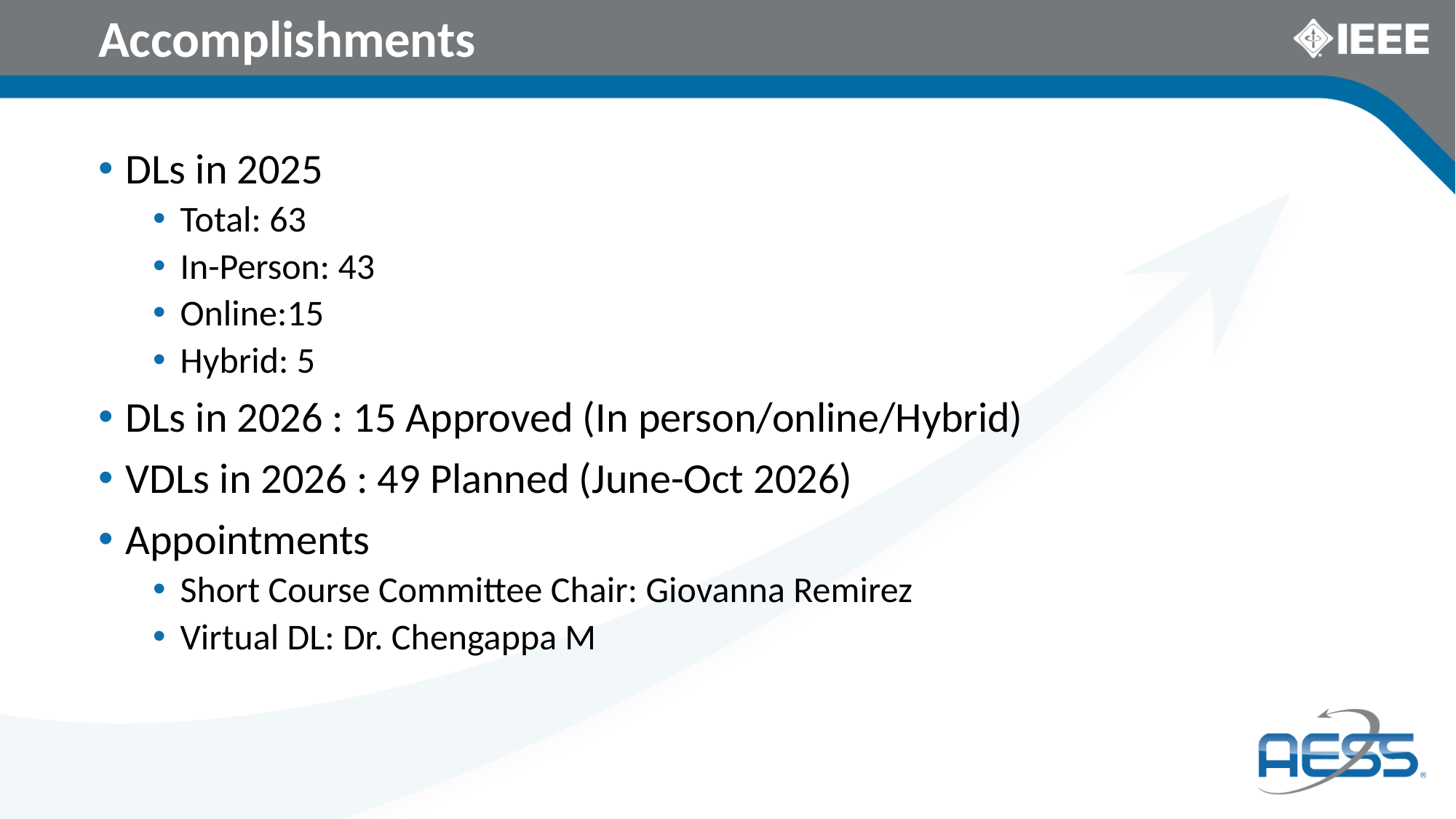

# Accomplishments
DLs in 2025
Total: 63
In-Person: 43
Online:15
Hybrid: 5
DLs in 2026 : 15 Approved (In person/online/Hybrid)
VDLs in 2026 : 49 Planned (June-Oct 2026)
Appointments
Short Course Committee Chair: Giovanna Remirez
Virtual DL: Dr. Chengappa M